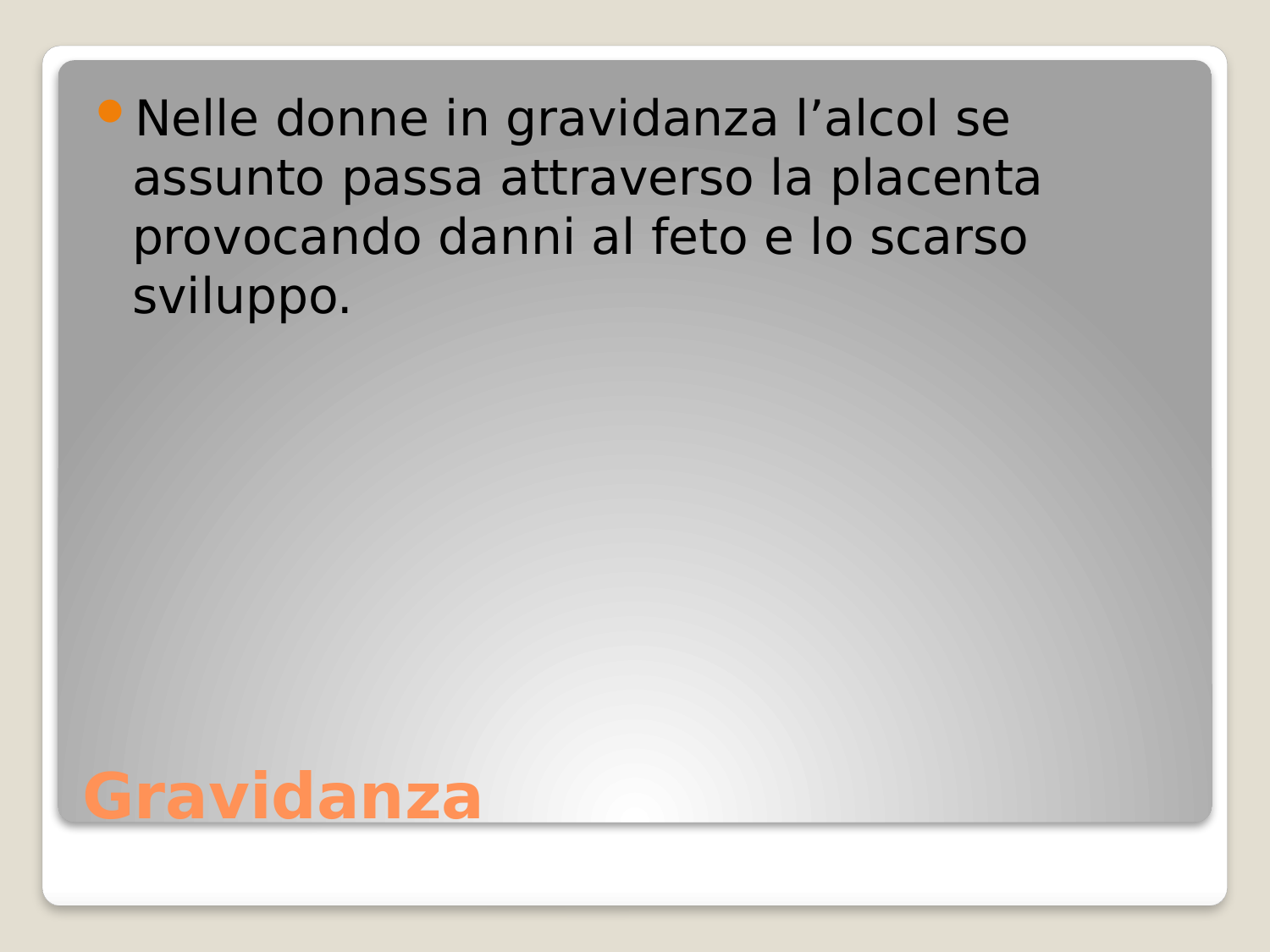

Nelle donne in gravidanza l’alcol se assunto passa attraverso la placenta provocando danni al feto e lo scarso sviluppo.
# Gravidanza